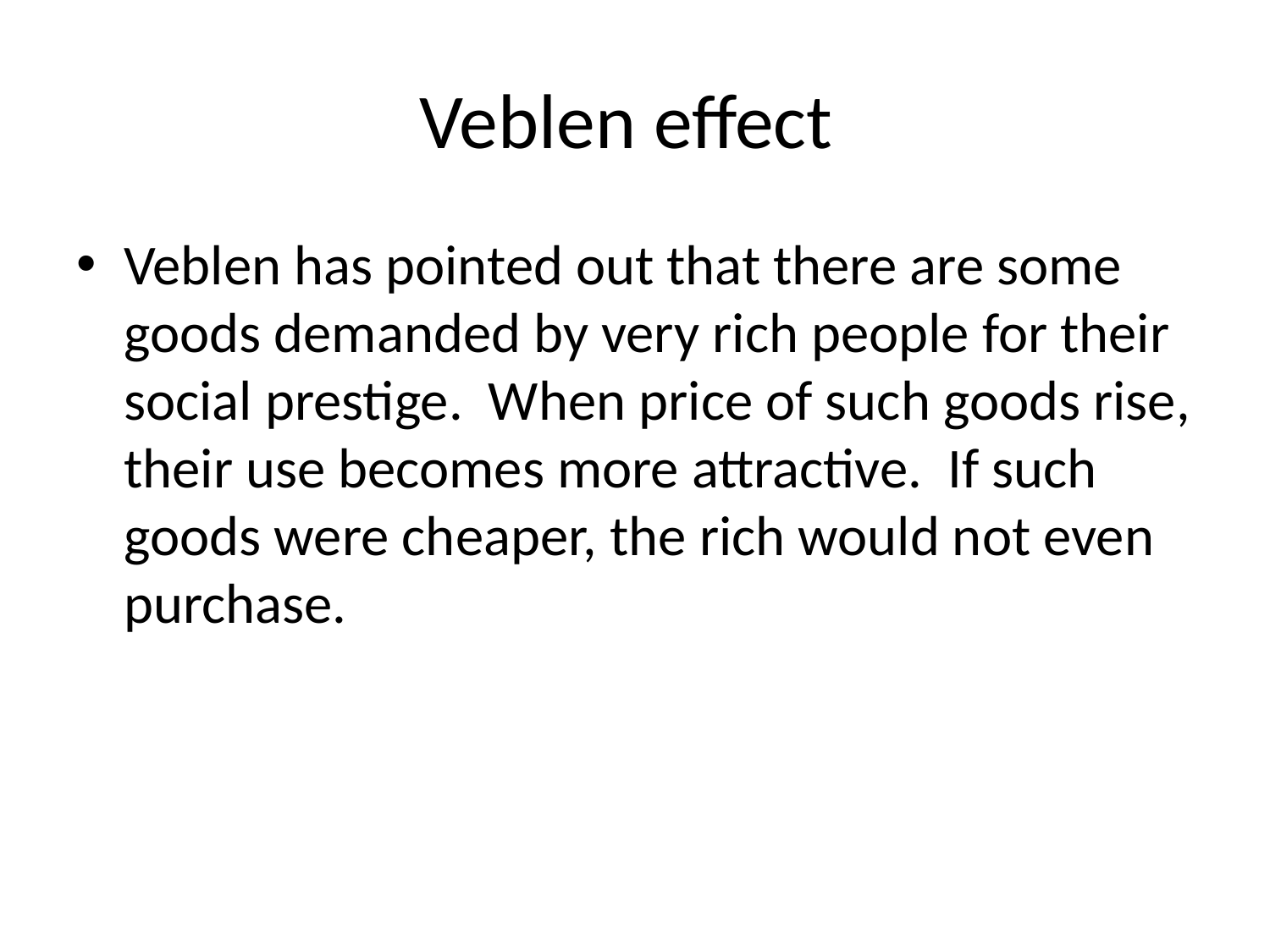

# Veblen effect
Veblen has pointed out that there are some goods demanded by very rich people for their social prestige.  When price of such goods rise, their use becomes more attractive.  If such goods were cheaper, the rich would not even purchase.